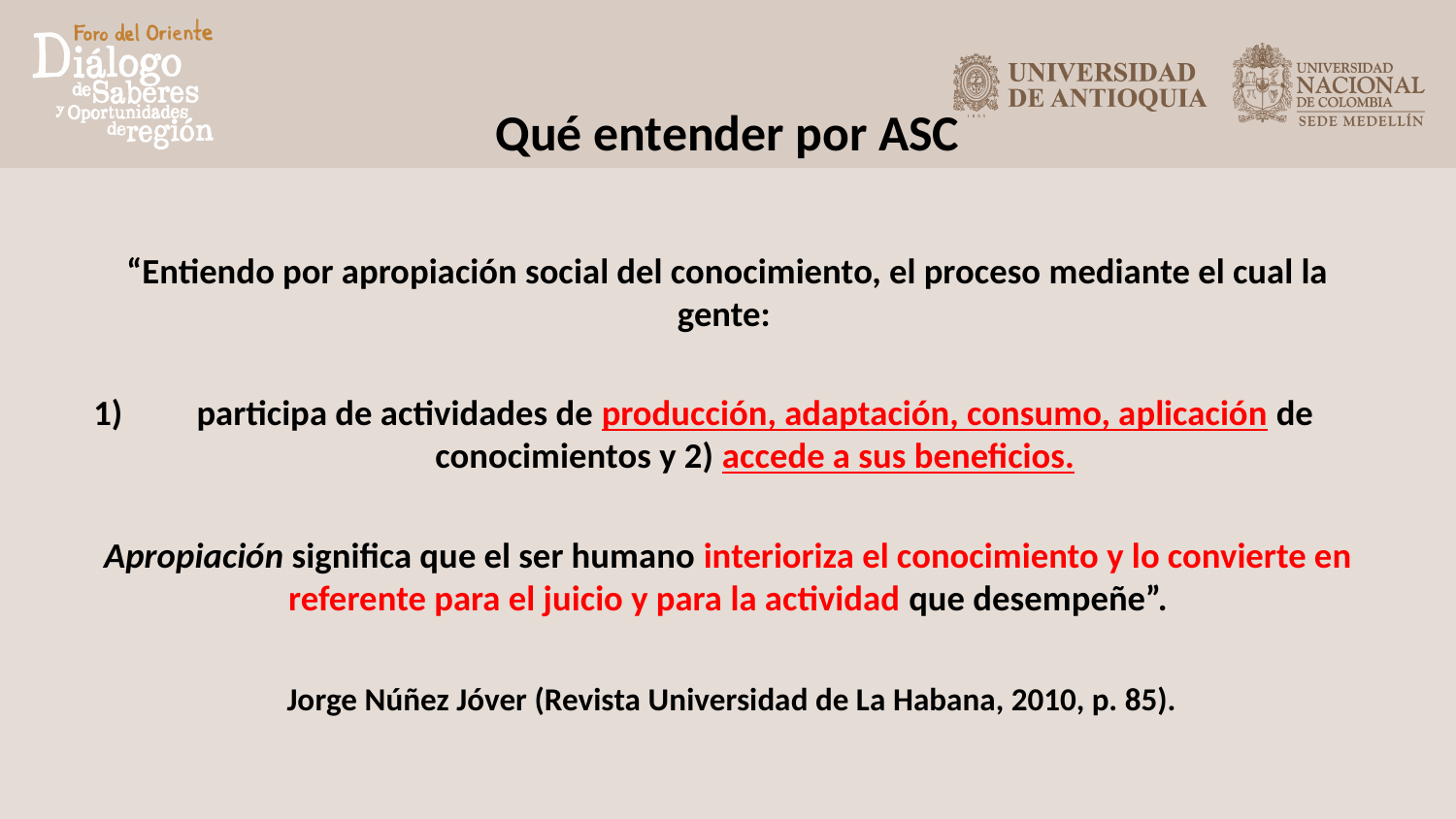

# Qué entender por ASC

“Entiendo por apropiación social del conocimiento, el proceso mediante el cual la gente:

participa de actividades de producción, adaptación, consumo, aplicación de conocimientos y 2) accede a sus beneficios.

Apropiación significa que el ser humano interioriza el conocimiento y lo convierte en referente para el juicio y para la actividad que desempeñe”.

 Jorge Núñez Jóver (Revista Universidad de La Habana, 2010, p. 85).